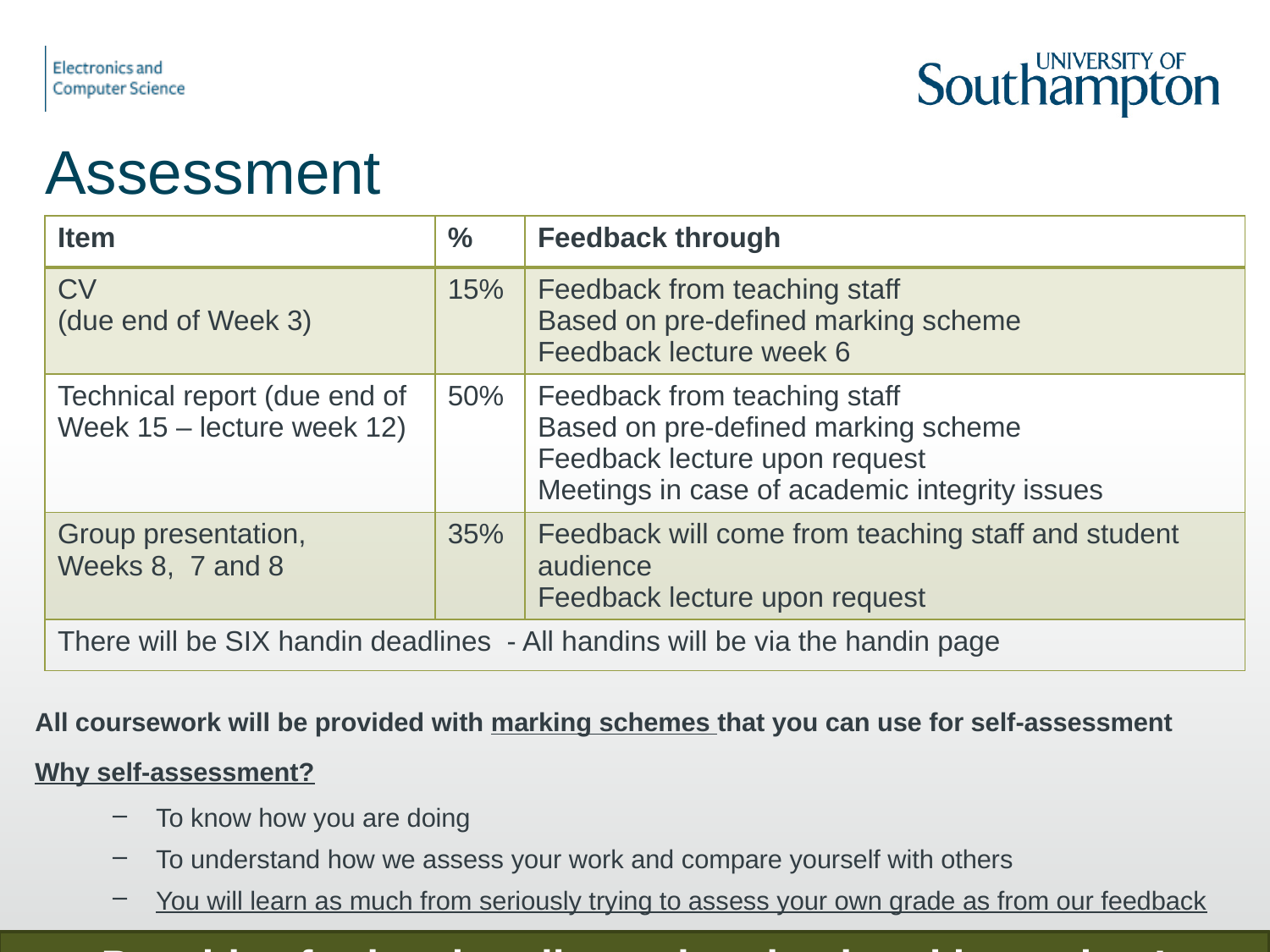

# Assessment
| Item | % | Feedback through |
| --- | --- | --- |
| CV (due end of Week 3) | 15% | Feedback from teaching staff Based on pre-defined marking scheme Feedback lecture week 6 |
| Technical report (due end of Week 15 – lecture week 12) | 50% | Feedback from teaching staff Based on pre-defined marking scheme Feedback lecture upon request Meetings in case of academic integrity issues |
| Group presentation, Weeks 8, 7 and 8 | 35% | Feedback will come from teaching staff and student audience Feedback lecture upon request |
| There will be SIX handin deadlines - All handins will be via the handin page |  |  |
All coursework will be provided with marking schemes that you can use for self-assessment
Why self-assessment?
To know how you are doing
To understand how we assess your work and compare yourself with others
You will learn as much from seriously trying to assess your own grade as from our feedback

Penalties for late handin are harsh – hand in on time!
All deadlines are Friday, 16:00